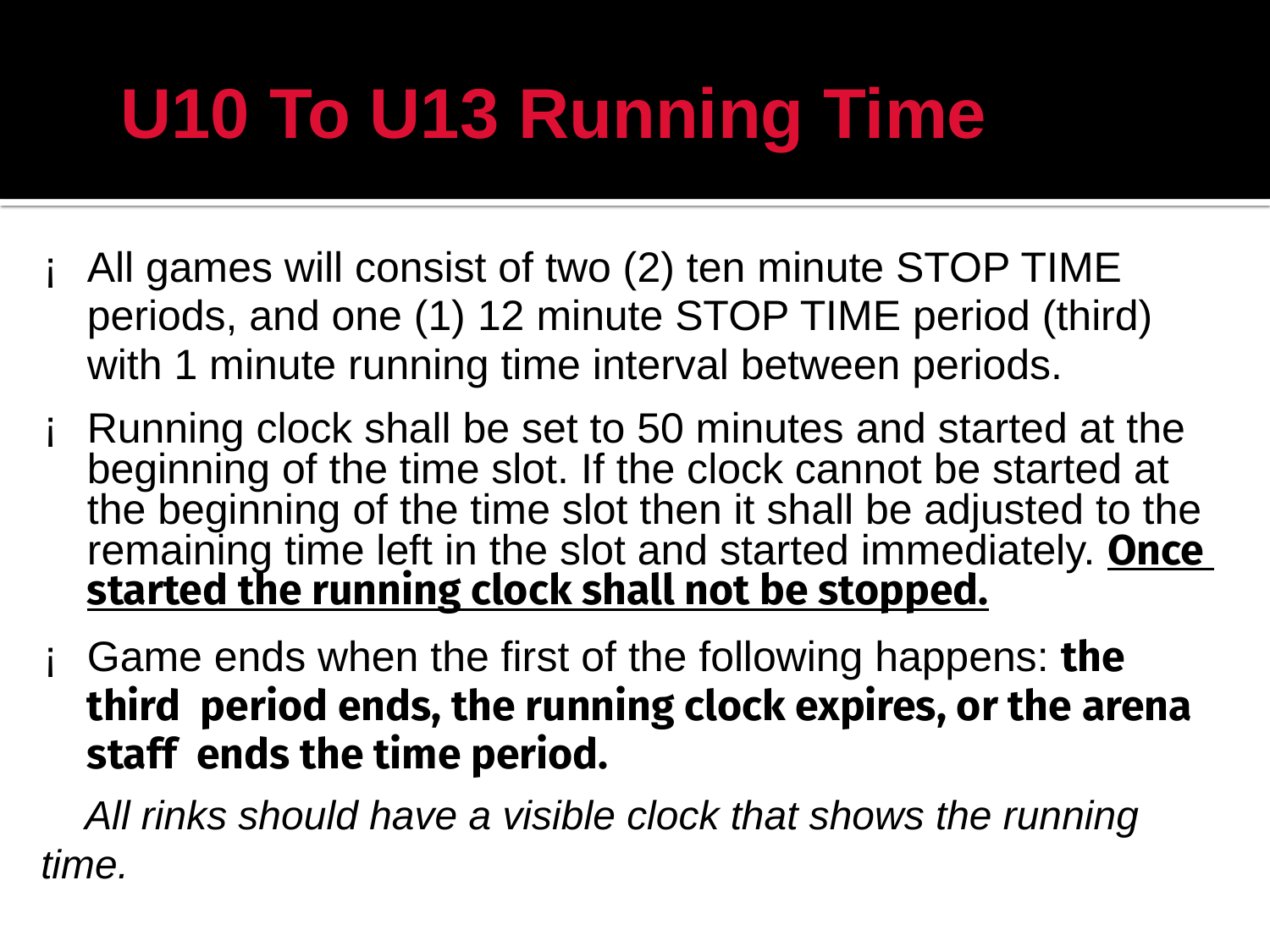

U10 To U13 Running Time
All games will consist of two (2) ten minute STOP TIME  periods, and one (1) 12 minute STOP TIME period (third) with 1 minute running time interval between periods.
Running clock shall be set to 50 minutes and started at the  beginning of the time slot. If the clock cannot be started at  the beginning of the time slot then it shall be adjusted to the  remaining time left in the slot and started immediately. Once  started the running clock shall not be stopped.
Game ends when the first of the following happens: the third  period ends, the running clock expires, or the arena staff  ends the time period.
All rinks should have a visible clock that shows the running time.